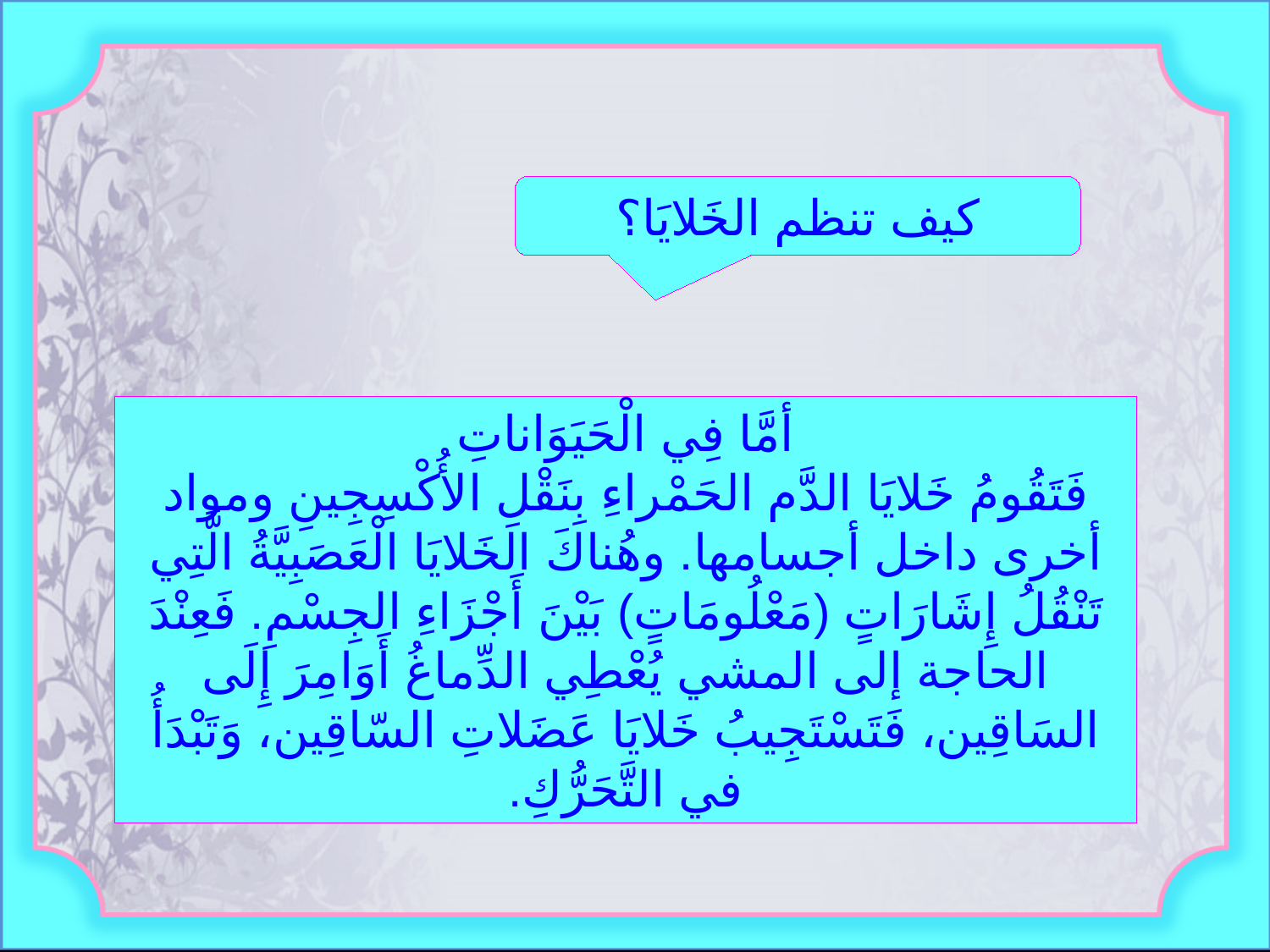

كيف تنظم الخَلايَا؟
أمَّا فِي الْحَيَوَاناتِ
فَتَقُومُ خَلايَا الدَّم الحَمْراءِ بِنَقْلِ الأُكْسِجِينِ ومواد أخرى داخل أجسامها. وهُناكَ الخَلايَا الْعَصَبِيَّةُ الَّتِي تَنْقُلُ إِشَارَاتٍ (مَعْلُومَاتٍ) بَيْنَ أَجْزَاءِ الجِسْمِ. فَعِنْدَ الحاجة إلى المشي يُعْطِي الدِّماغُ أَوَامِرَ إِلَى السَاقِين، فَتَسْتَجِيبُ خَلايَا عَضَلاتِ السّاقِين، وَتَبْدَأُ في التَّحَرُّكِ.